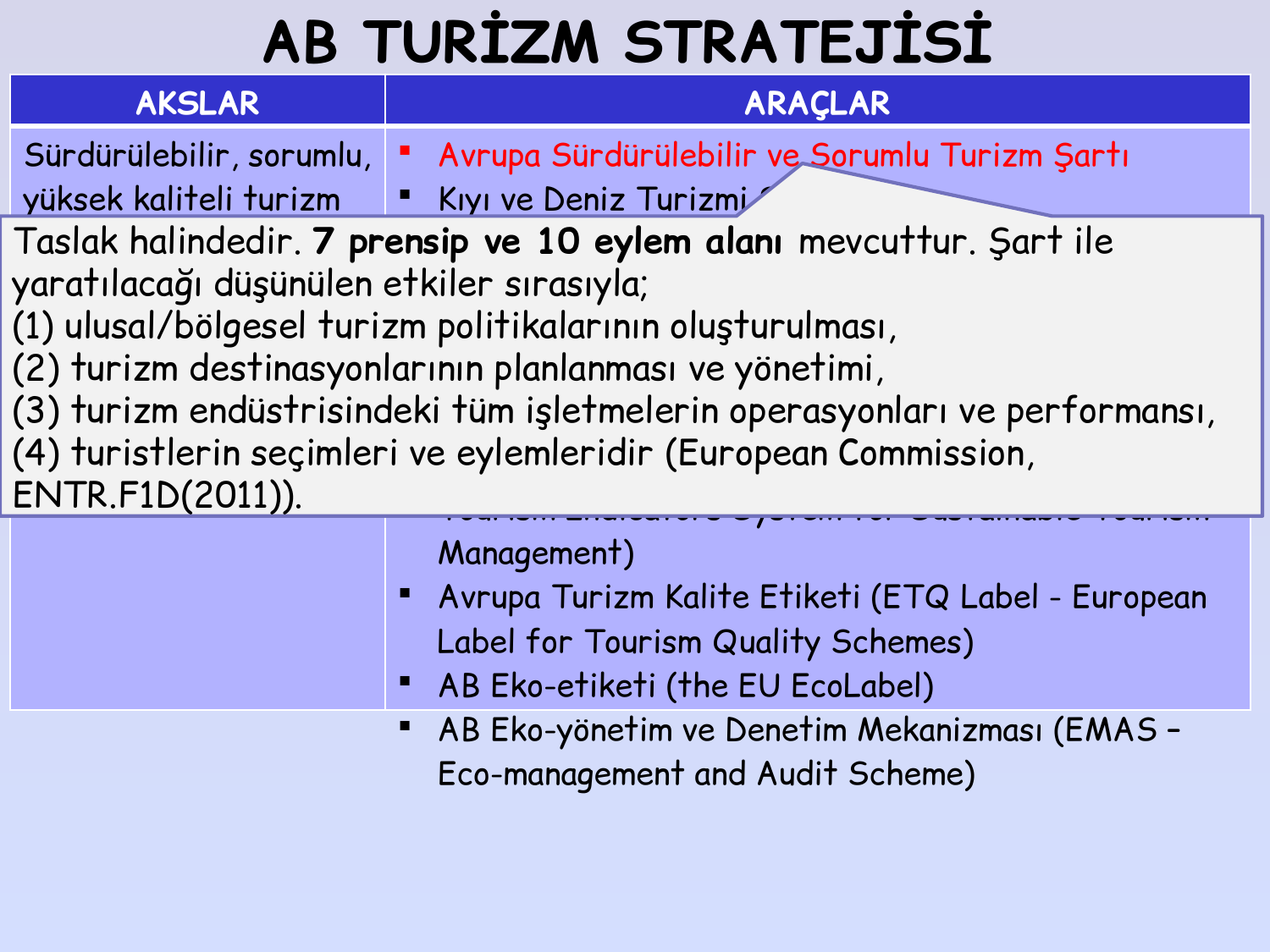

AB TURİZM STRATEJİSİ

| AKSLAR | ARAÇLAR |
| --- | --- |
| Sürdürülebilir, sorumlu, yüksek kaliteli turizm anlayışının yerleştirilmesi | Avrupa Sürdürülebilir ve Sorumlu Turizm Şartı Kıyı ve Deniz Turizmi Stratejisi Avrupa İşletmeler Biyo-çeşitlilik Özel Ödülü (EBAE:B&B - European Business Awards for the Environment – Special Mention: Business and Biodiversity) Sürdürülebilir Destinasyon Yönetimi İçin Avrupa Turizm Göstergeler Sistemi (ETIS – European Tourism Indicators System for Sustainable Tourism Management) Avrupa Turizm Kalite Etiketi (ETQ Label - European Label for Tourism Quality Schemes) AB Eko-etiketi (the EU EcoLabel) AB Eko-yönetim ve Denetim Mekanizması (EMAS – Eco-management and Audit Scheme) |
Taslak halindedir. 7 prensip ve 10 eylem alanı mevcuttur. Şart ile yaratılacağı düşünülen etkiler sırasıyla;
(1) ulusal/bölgesel turizm politikalarının oluşturulması,
(2) turizm destinasyonlarının planlanması ve yönetimi,
(3) turizm endüstrisindeki tüm işletmelerin operasyonları ve performansı, (4) turistlerin seçimleri ve eylemleridir (European Commission, ENTR.F1D(2011)).